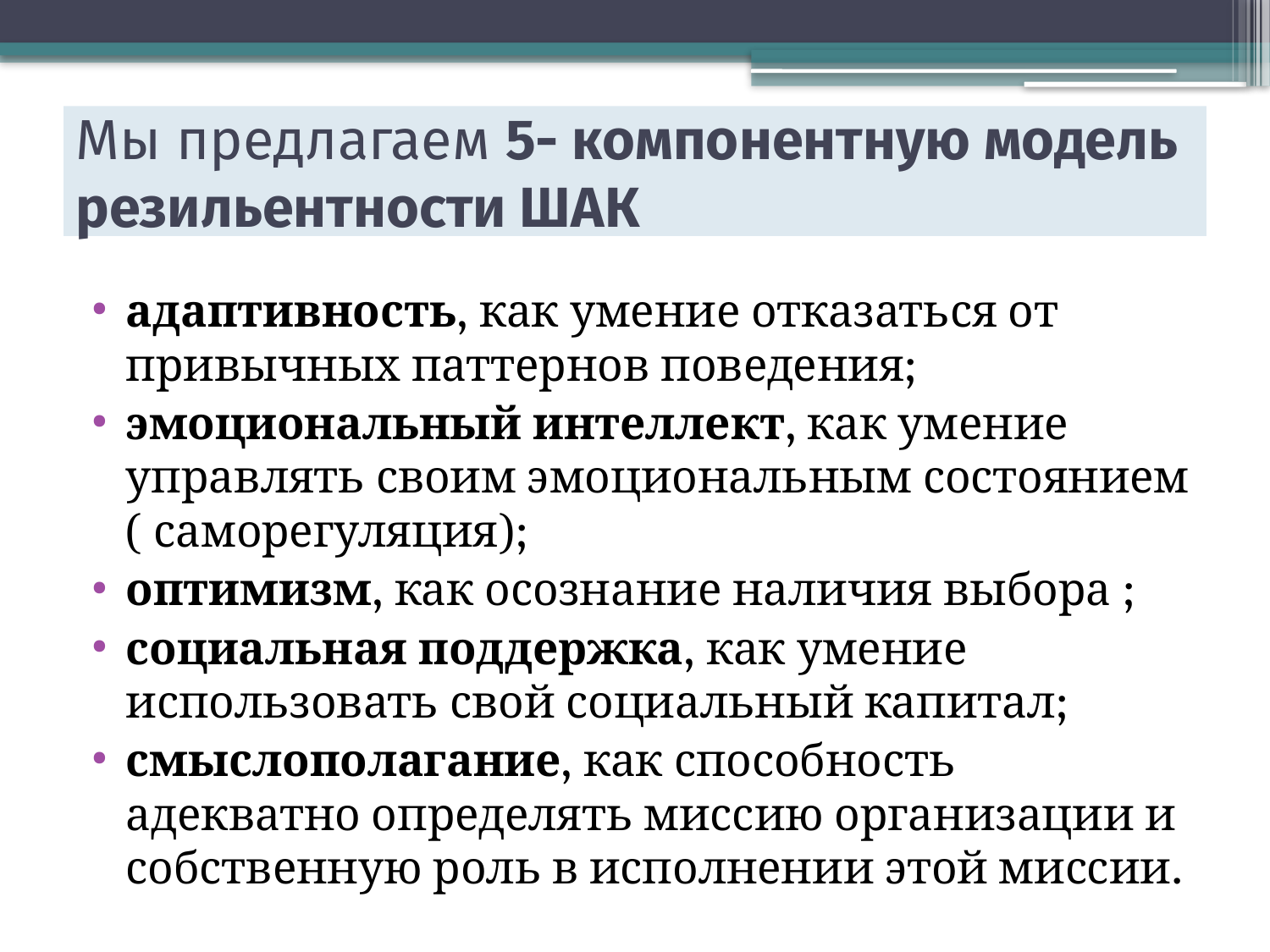

# Мы предлагаем 5- компонентную модель резильентности ШАК
адаптивность, как умение отказаться от привычных паттернов поведения;
эмоциональный интеллект, как умение управлять своим эмоциональным состоянием ( саморегуляция);
оптимизм, как осознание наличия выбора ;
социальная поддержка, как умение использовать свой социальный капитал;
смыслополагание, как способность адекватно определять миссию организации и собственную роль в исполнении этой миссии.